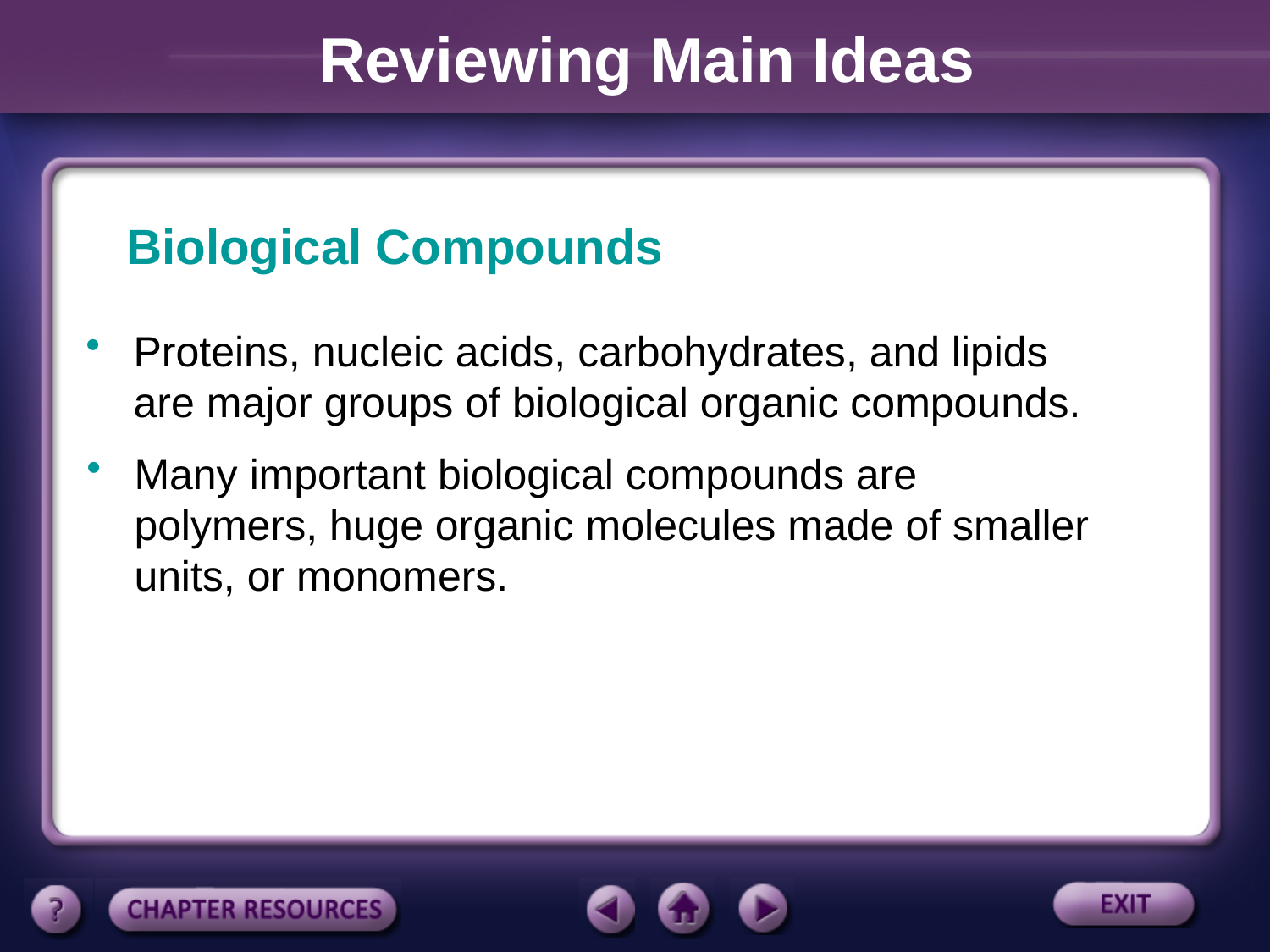

Reviewing Main Ideas
Biological Compounds
Proteins, nucleic acids, carbohydrates, and lipids are major groups of biological organic compounds.
Many important biological compounds are polymers, huge organic molecules made of smaller units, or monomers.